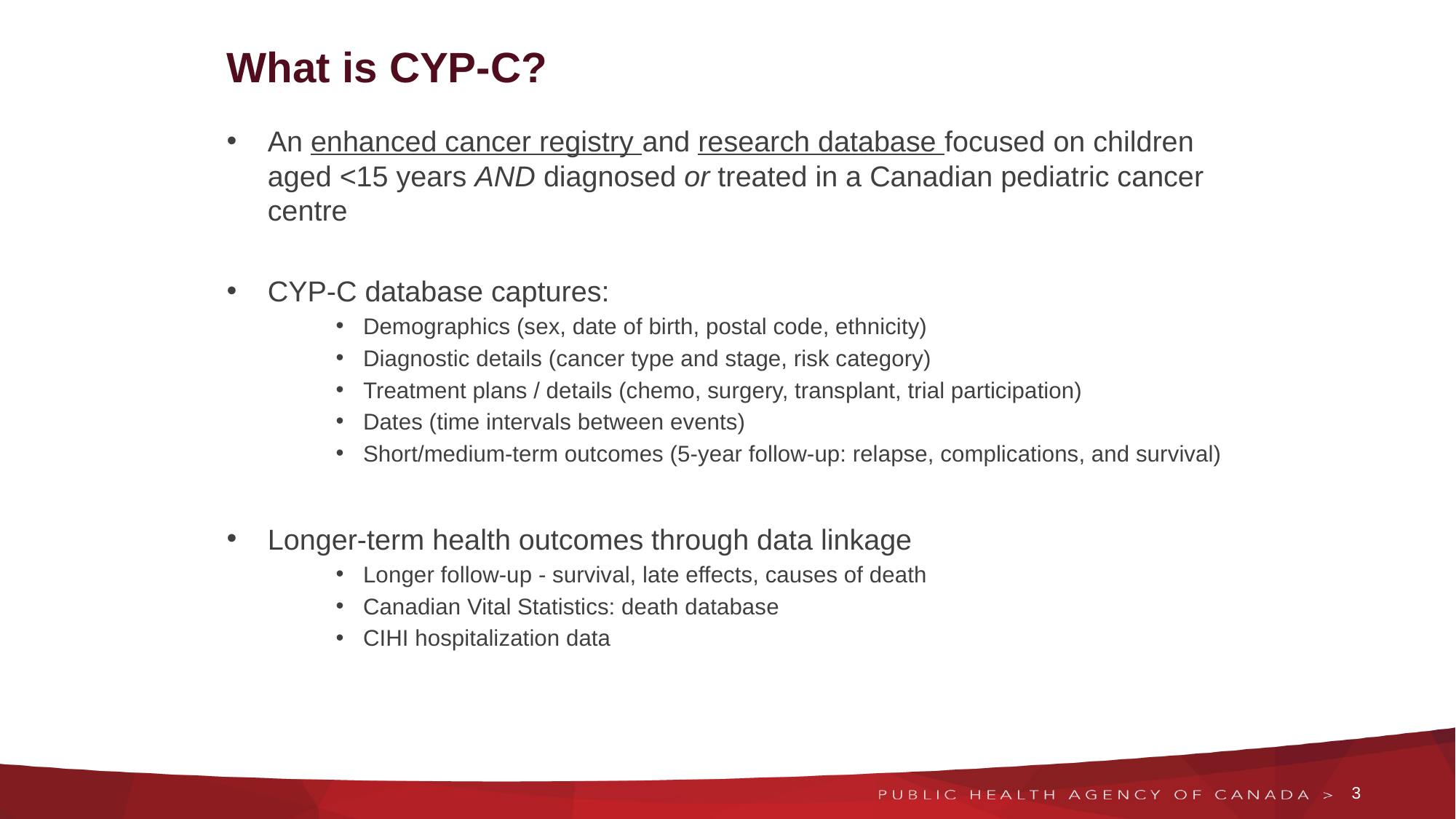

# What is CYP-C?
An enhanced cancer registry and research database focused on children  aged <15 years AND diagnosed or treated in a Canadian pediatric cancer centre

CYP-C database captures:
Demographics (sex, date of birth, postal code, ethnicity)
Diagnostic details (cancer type and stage, risk category)
Treatment plans / details (chemo, surgery, transplant, trial participation)
Dates (time intervals between events)
Short/medium-term outcomes (5-year follow-up: relapse, complications, and survival)

Longer-term health outcomes through data linkage
Longer follow-up - survival, late effects, causes of death
Canadian Vital Statistics: death database
CIHI hospitalization data

3